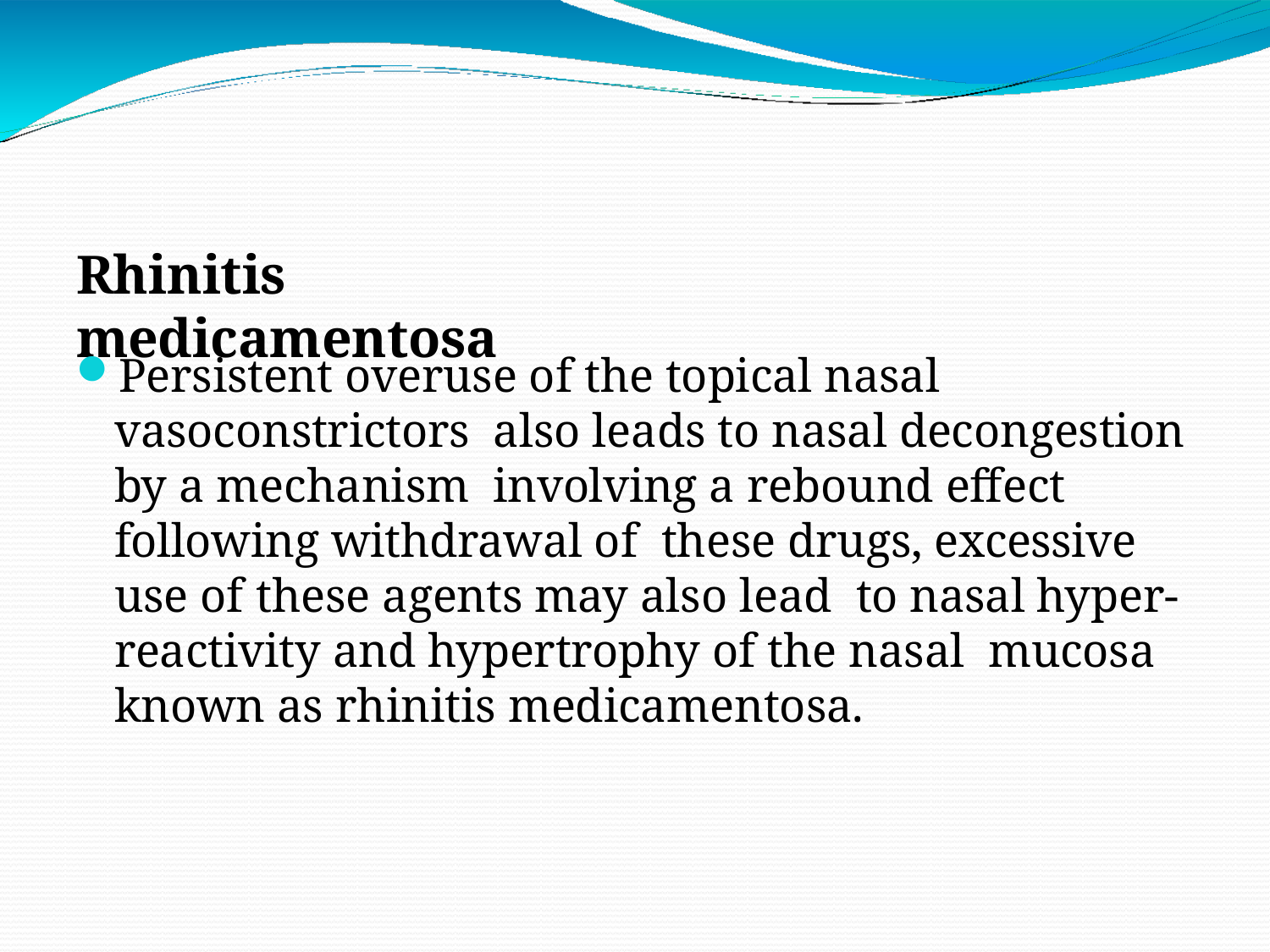

# Rhinitis medicamentosa
Persistent overuse of the topical nasal vasoconstrictors  also leads to nasal decongestion by a mechanism  involving a rebound effect following withdrawal of  these drugs, excessive use of these agents may also lead  to nasal hyper-reactivity and hypertrophy of the nasal  mucosa known as rhinitis medicamentosa.